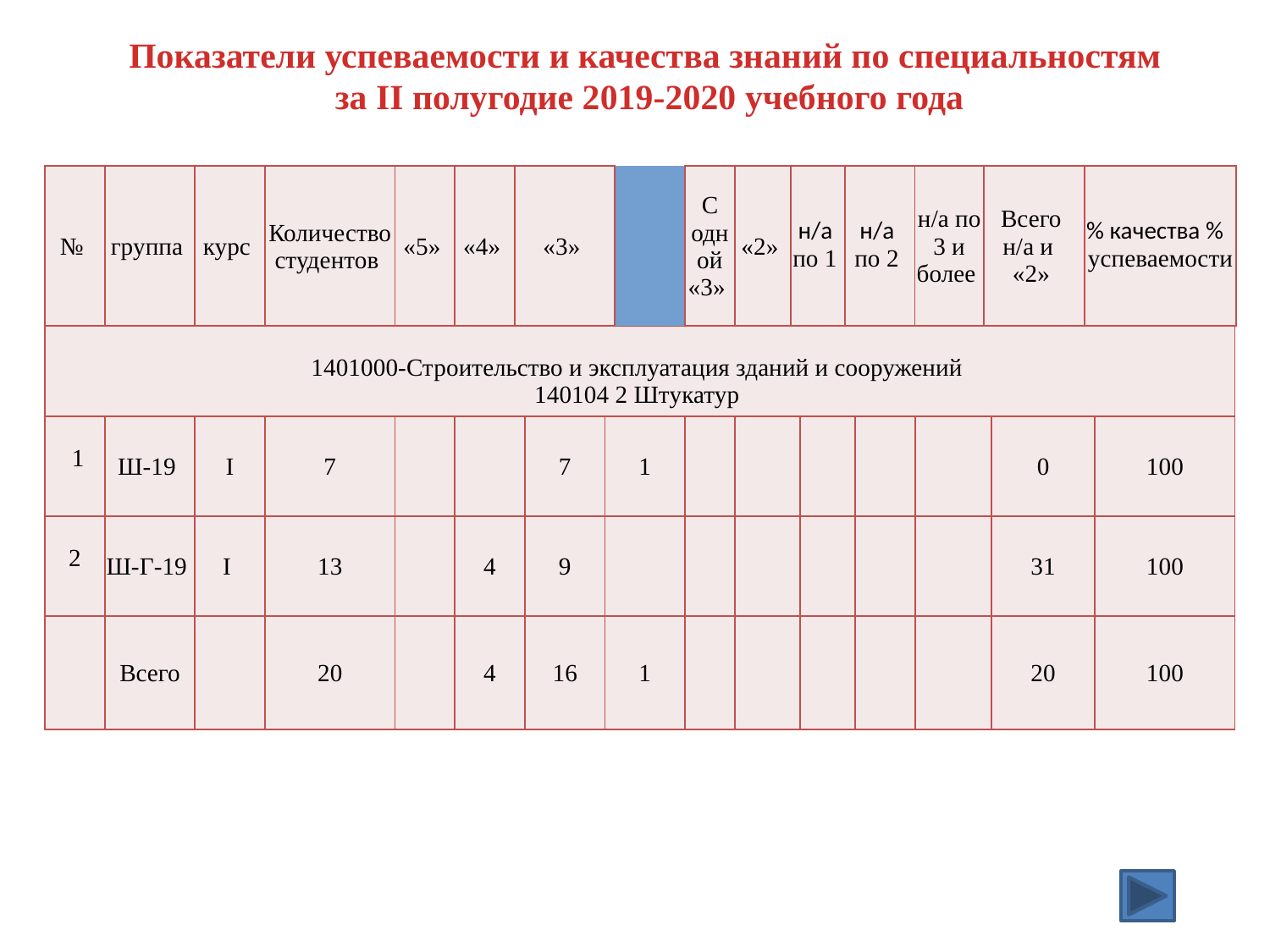

Показатели успеваемости и качества знаний по специальностям
 за II полугодие 2019-2020 учебного года
| № | группа | курс | Количество студентов | «5» | «4» | «3» |  | С одной «3» | «2» | н/а по 1 | н/а по 2 | н/а по 3 и более | Всего н/а и «2» | % качества | % успеваемости |
| --- | --- | --- | --- | --- | --- | --- | --- | --- | --- | --- | --- | --- | --- | --- | --- |
| 1401000-Строительство и эксплуатация зданий и сооружений 140104 2 Штукатур |  |  |  |  |  |  |  |  |  |  |  |  |  |  |
| --- | --- | --- | --- | --- | --- | --- | --- | --- | --- | --- | --- | --- | --- | --- |
| 1 | Ш-19 | I | 7 |  |  | 7 | 1 |  |  |  |  |  | 0 | 100 |
| 2 | Ш-Г-19 | I | 13 |  | 4 | 9 |  |  |  |  |  |  | 31 | 100 |
|  | Всего |  | 20 |  | 4 | 16 | 1 |  |  |  |  |  | 20 | 100 |